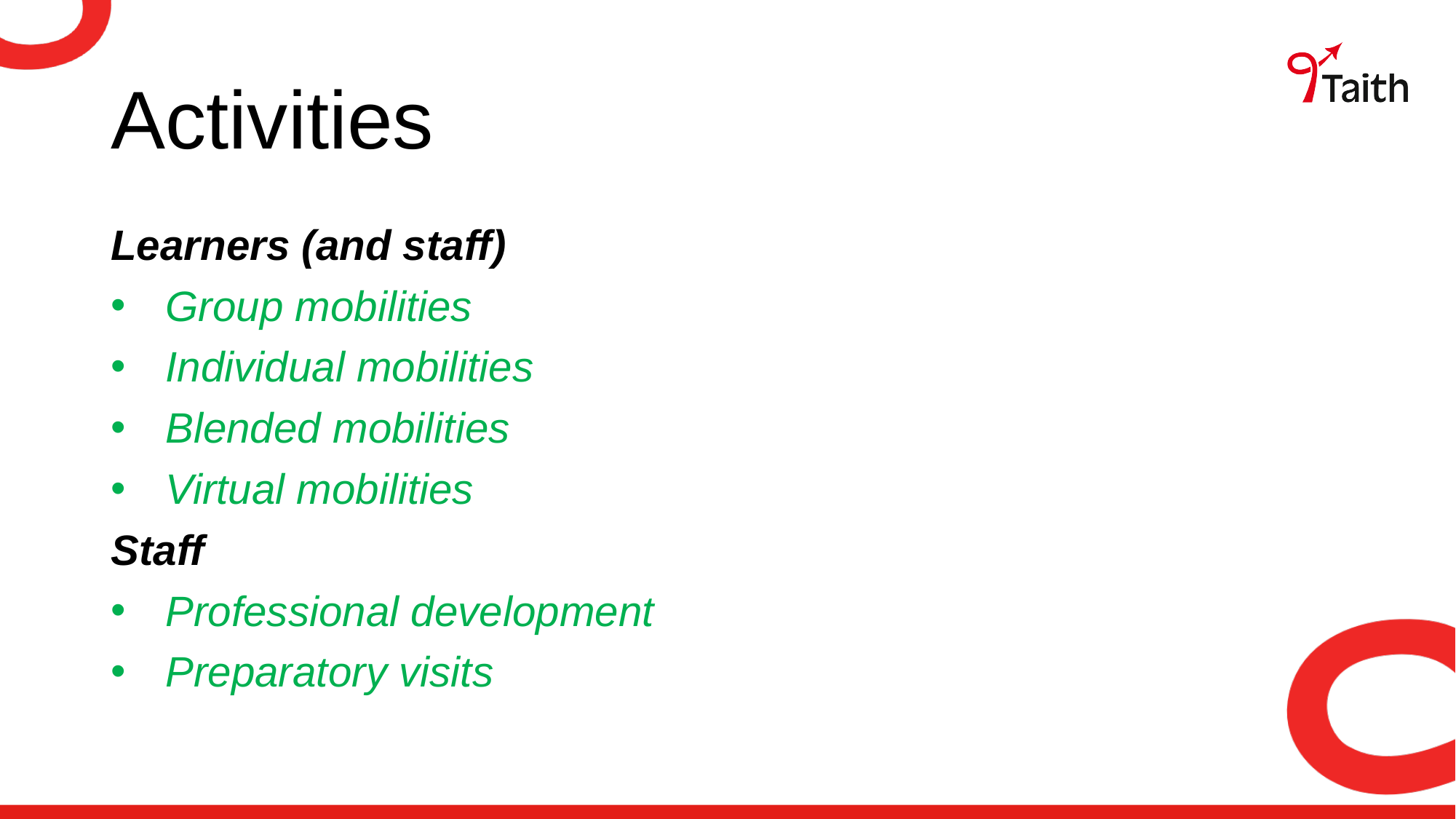

# Activities
Learners (and staff)
Group mobilities
Individual mobilities
Blended mobilities
Virtual mobilities
Staff
Professional development
Preparatory visits